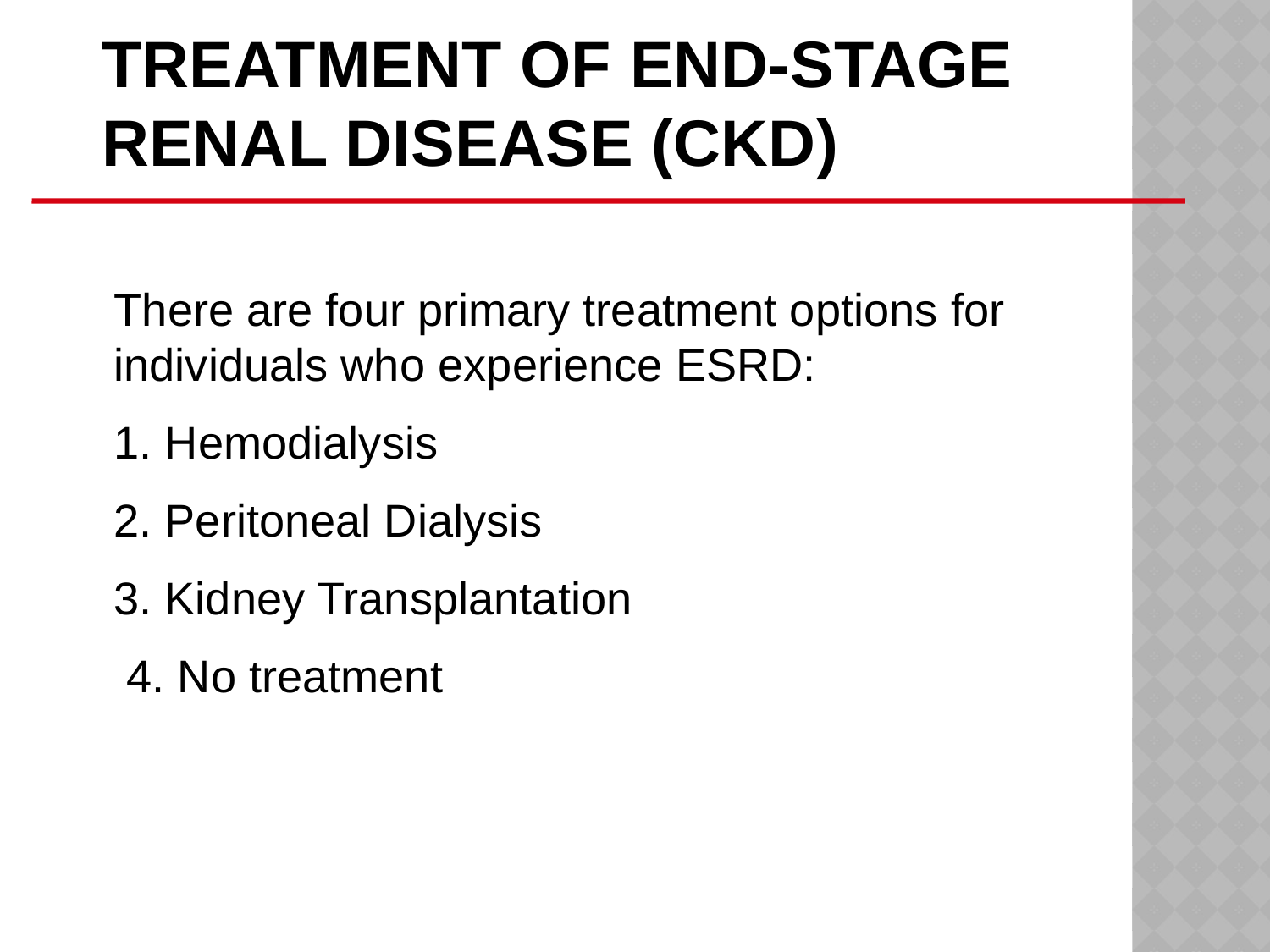

# Treatment of End-Stage Renal Disease (CKD)

   There are four primary treatment options for individuals who experience ESRD:
 	1. Hemodialysis
 	2. Peritoneal Dialysis
 	3. Kidney Transplantation
    4. No treatment